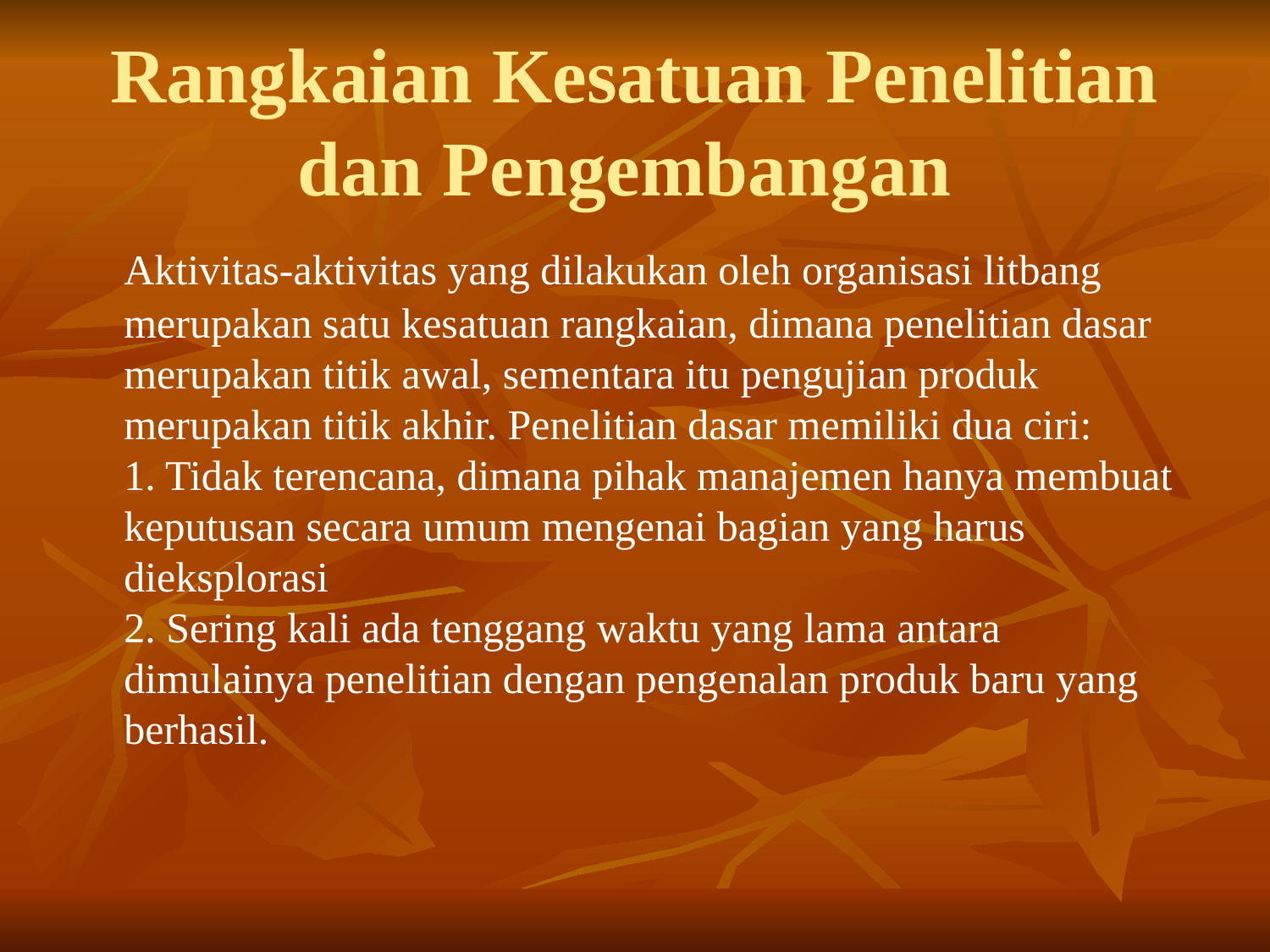

# Rangkaian Kesatuan Penelitian dan Pengembangan
	Aktivitas-aktivitas yang dilakukan oleh organisasi litbang merupakan satu kesatuan rangkaian, dimana penelitian dasar merupakan titik awal, sementara itu pengujian produk merupakan titik akhir. Penelitian dasar memiliki dua ciri:
1. Tidak terencana, dimana pihak manajemen hanya membuat keputusan secara umum mengenai bagian yang harus dieksplorasi
2. Sering kali ada tenggang waktu yang lama antara dimulainya penelitian dengan pengenalan produk baru yang berhasil.